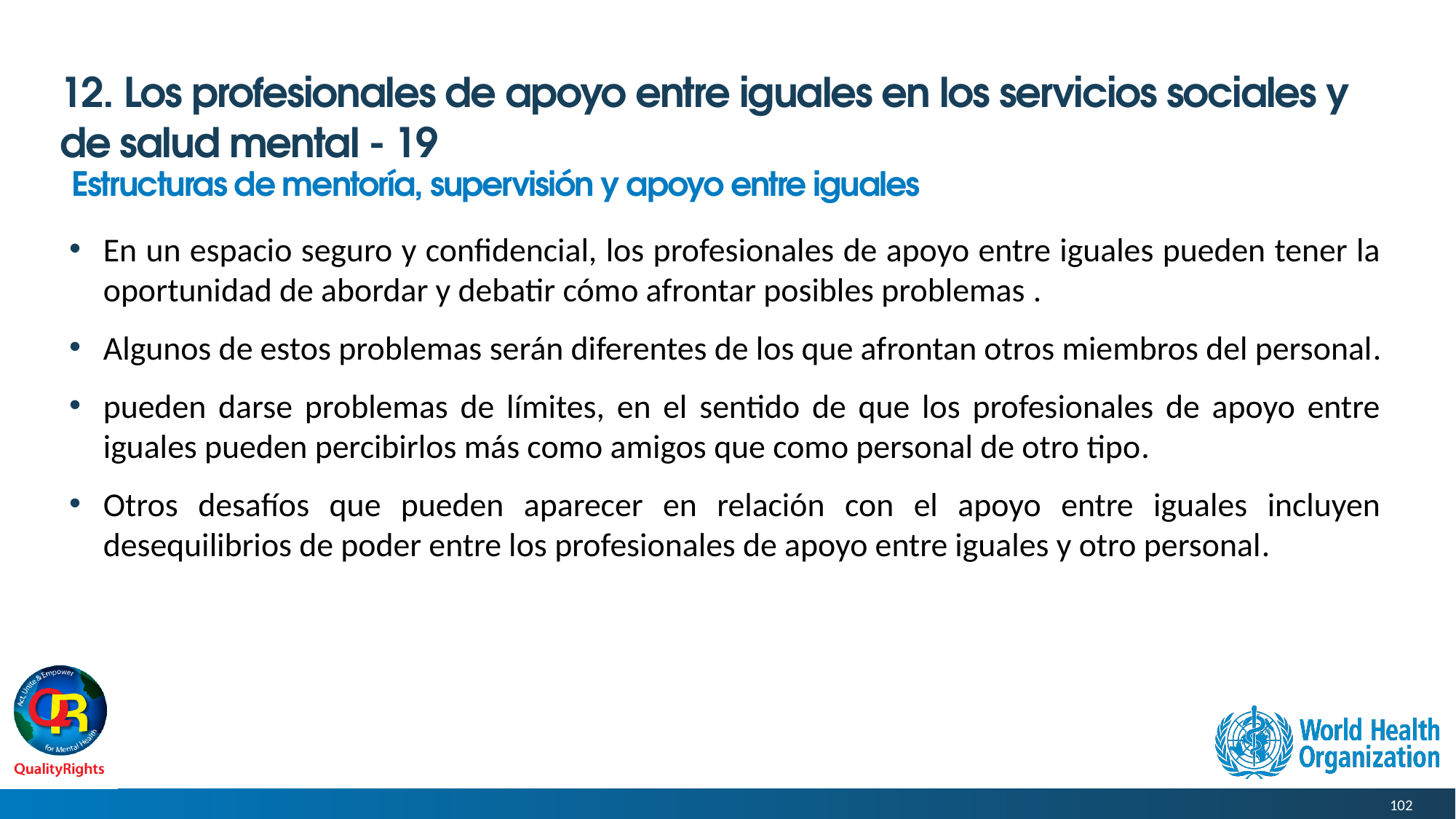

# 12. Los profesionales de apoyo entre iguales en los servicios sociales y de salud mental - 19
 Estructuras de mentoría, supervisión y apoyo entre iguales
En un espacio seguro y confidencial, los profesionales de apoyo entre iguales pueden tener la oportunidad de abordar y debatir cómo afrontar posibles problemas .
Algunos de estos problemas serán diferentes de los que afrontan otros miembros del personal.
pueden darse problemas de límites, en el sentido de que los profesionales de apoyo entre iguales pueden percibirlos más como amigos que como personal de otro tipo.
Otros desafíos que pueden aparecer en relación con el apoyo entre iguales incluyen desequilibrios de poder entre los profesionales de apoyo entre iguales y otro personal.